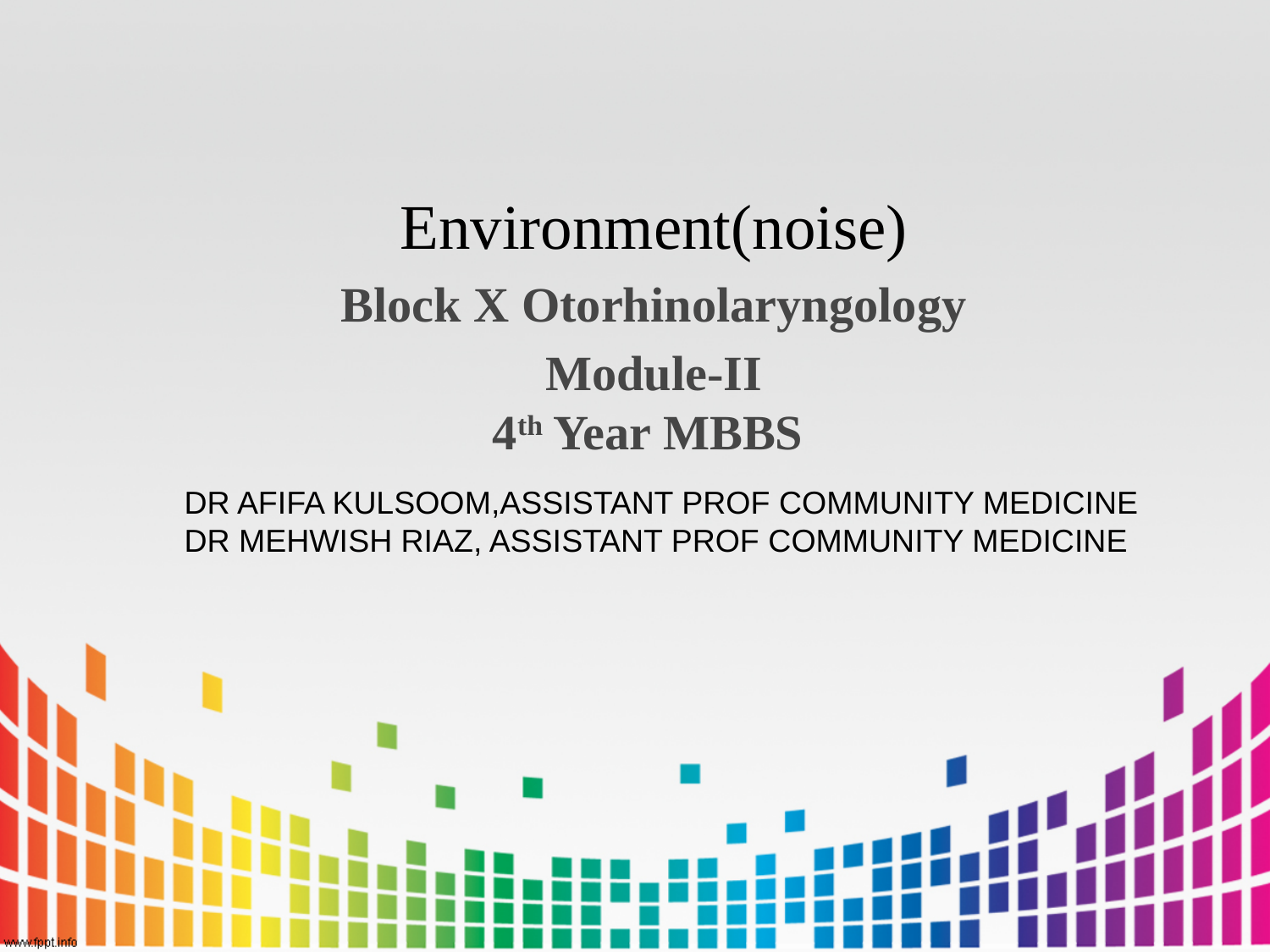

Environment(noise)
Block X Otorhinolaryngology
Module-II
4th Year MBBS

#
DR AFIFA KULSOOM,ASSISTANT PROF COMMUNITY MEDICINE
DR MEHWISH RIAZ, ASSISTANT PROF COMMUNITY MEDICINE